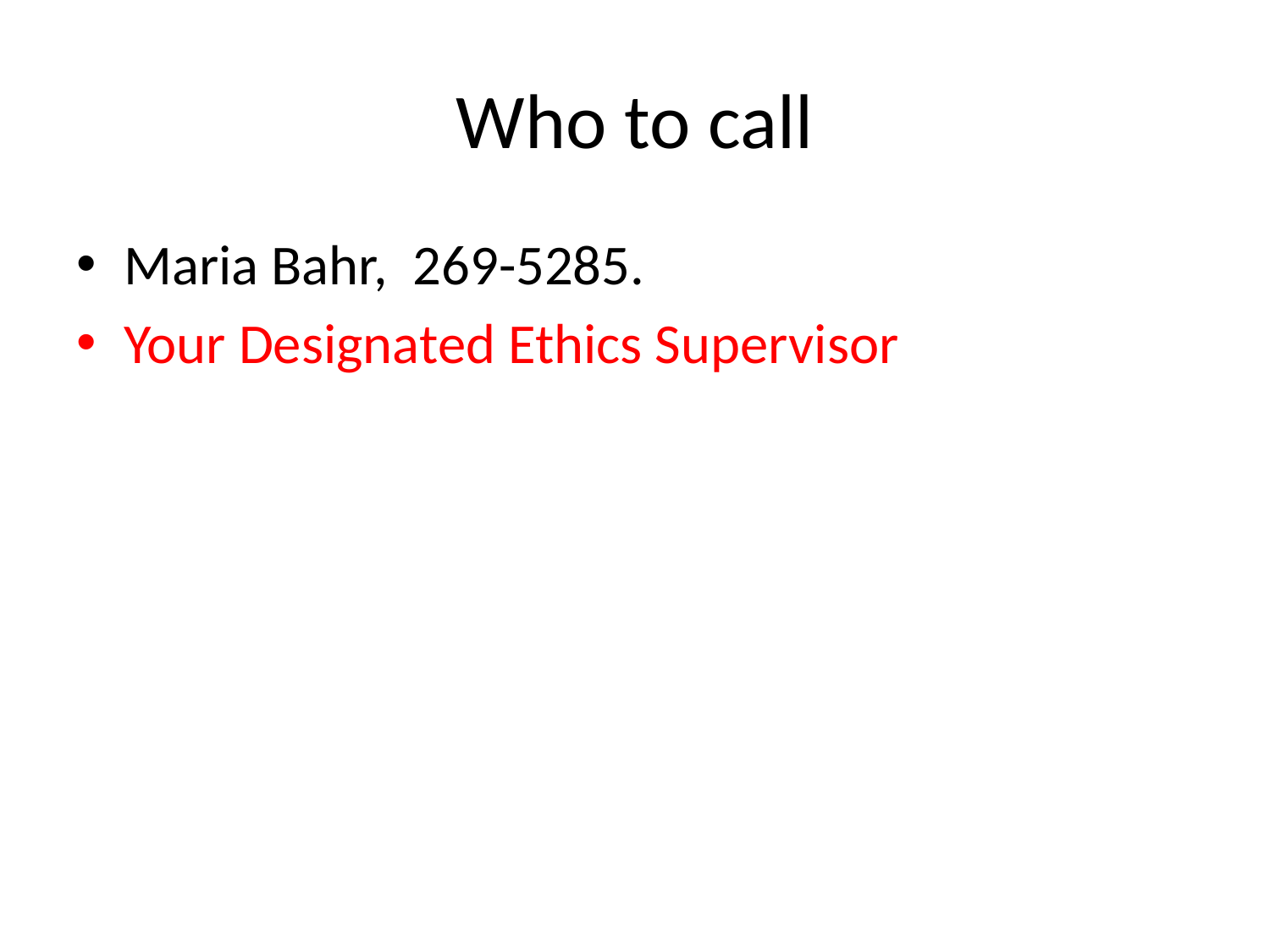

# Who to call
Maria Bahr,  269-5285.
Your Designated Ethics Supervisor